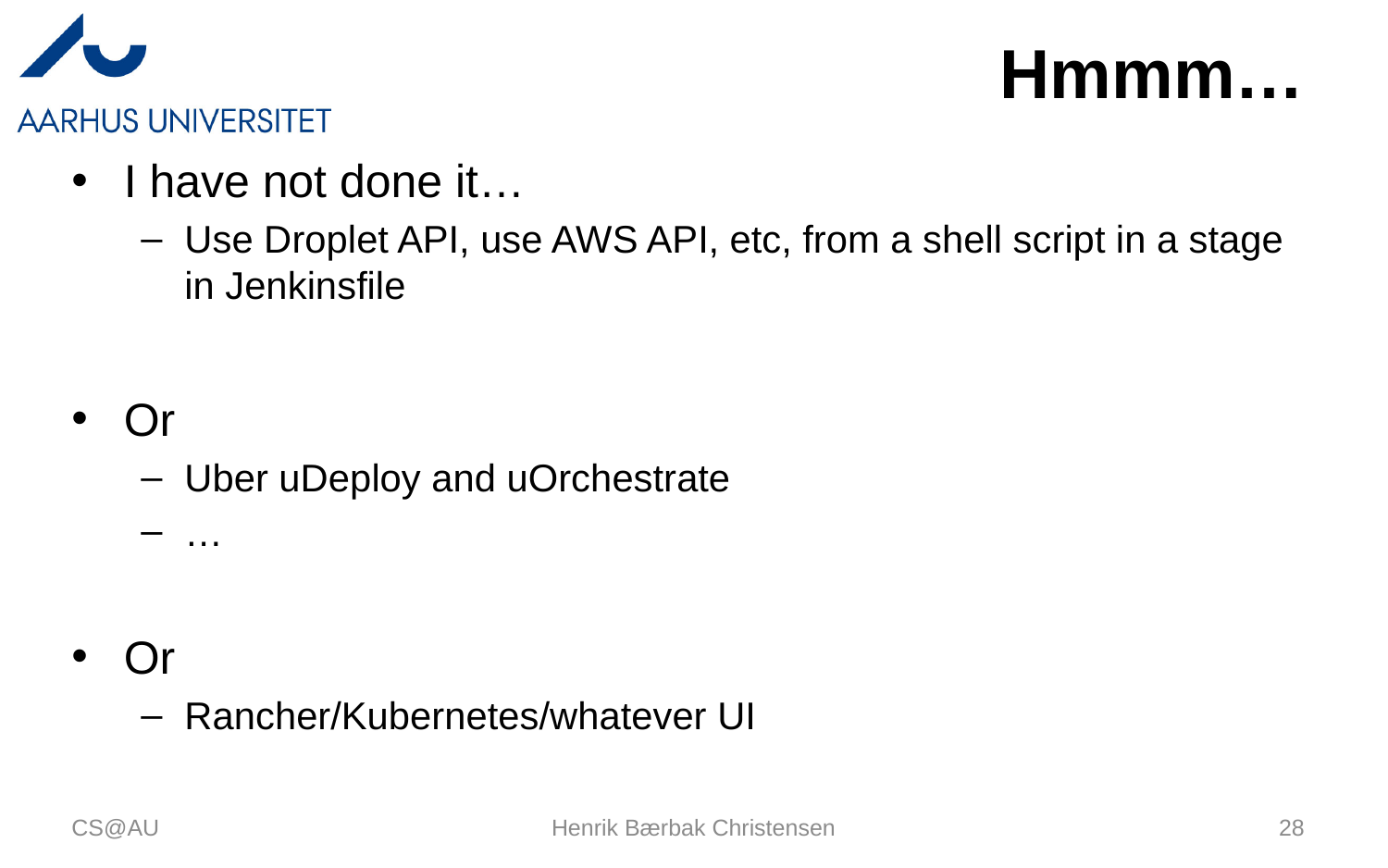

# Hmmm…
I have not done it…
Use Droplet API, use AWS API, etc, from a shell script in a stage in Jenkinsfile

Or
Uber uDeploy and uOrchestrate
…

Or
Rancher/Kubernetes/whatever UI

CS@AU
Henrik Bærbak Christensen
28